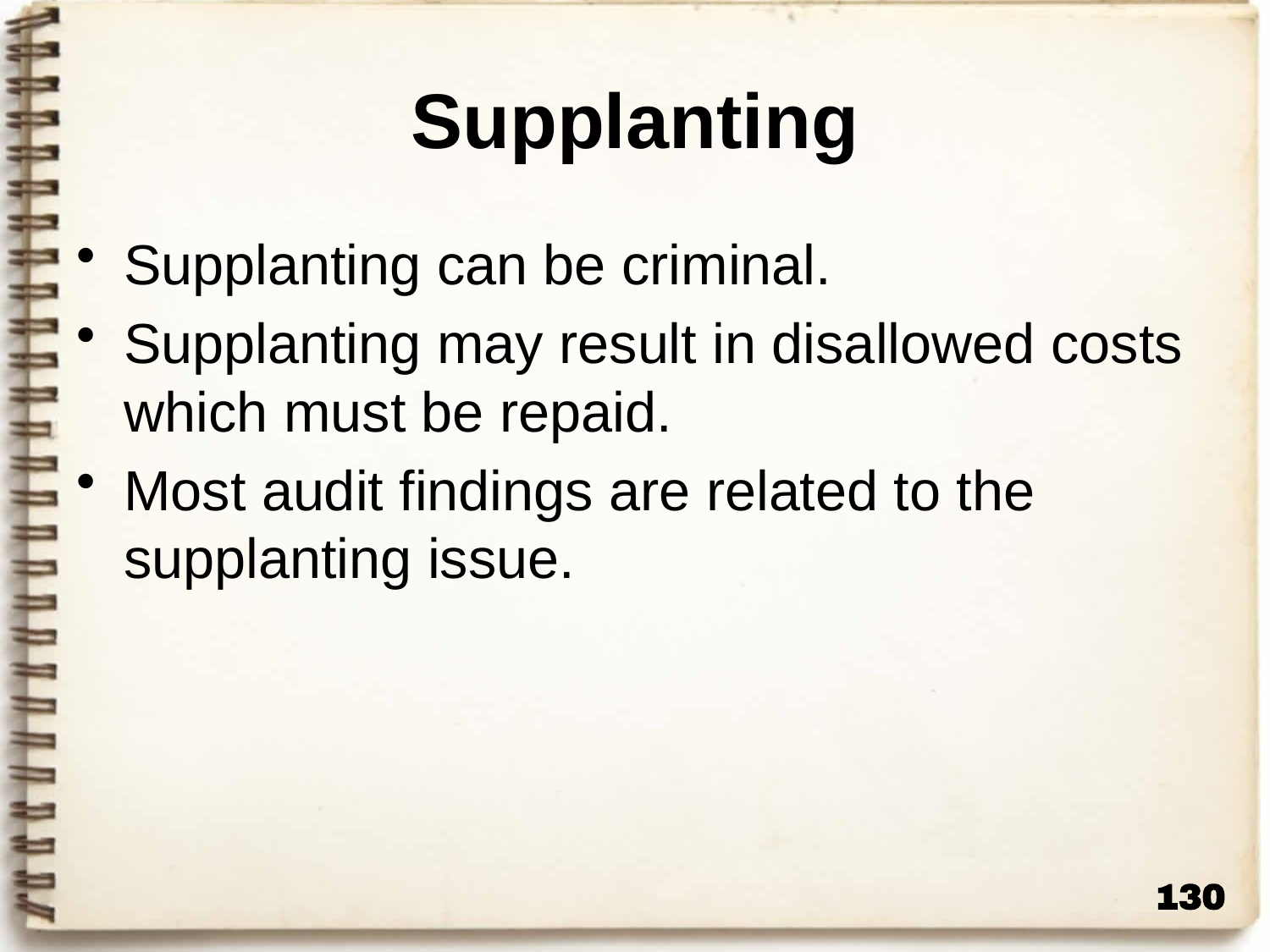

# Supplanting
Supplanting can be criminal.
Supplanting may result in disallowed costs which must be repaid.
Most audit findings are related to the supplanting issue.
130